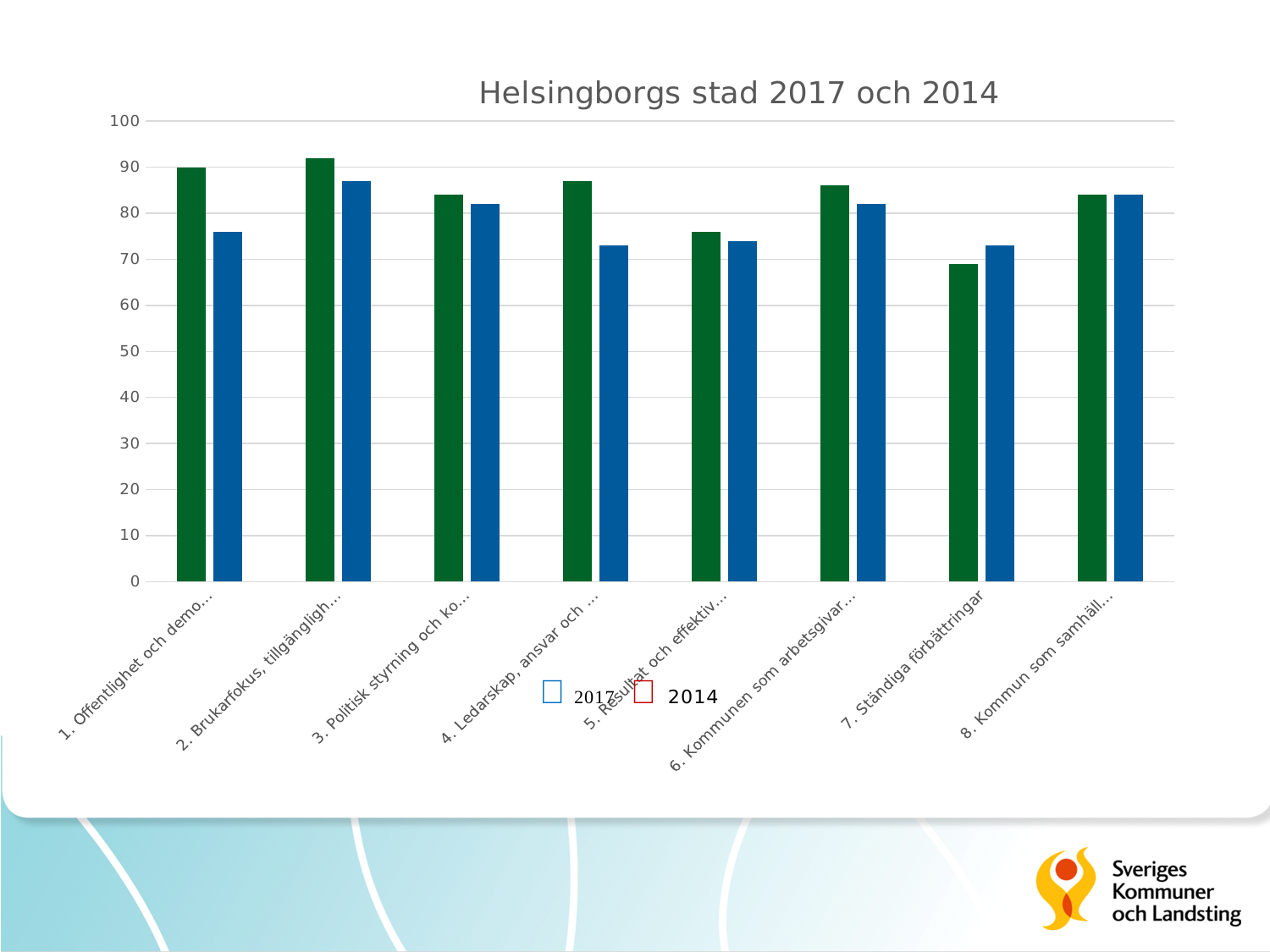

### Chart: Helsingborgs stad 2017 och 2014

| Category |  |  |
|---|---|---|
| 1. Offentlighet och demokrati | 90.0 | 76.0 |
| 2. Brukarfokus, tillgänglighet och bemötande | 92.0 | 87.0 |
| 3. Politisk styrning och kontroll | 84.0 | 82.0 |
| 4. Ledarskap, ansvar och delegation | 87.0 | 73.0 |
| 5. Resultat och effektivitet | 76.0 | 74.0 |
| 6. Kommunen som arbetsgivare personalpolitik | 86.0 | 82.0 |
| 7. Ständiga förbättringar | 69.0 | 73.0 |
| 8. Kommun som samhällsbyggare | 84.0 | 84.0 |